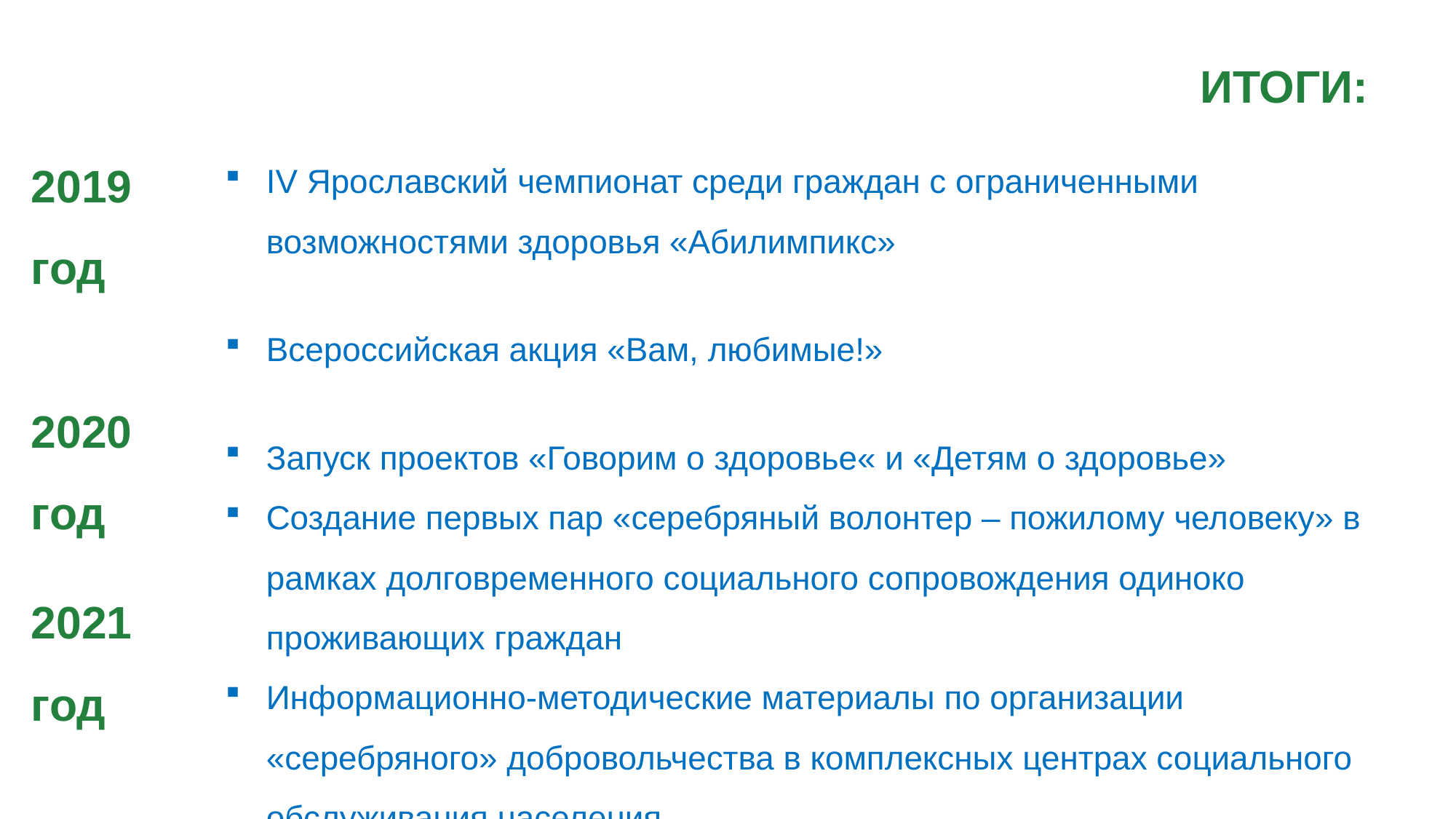

# ИТОГИ:
2019 год

2020 год

2021 год

IV Ярославский чемпионат среди граждан с ограниченными возможностями здоровья «Абилимпикс»
Всероссийская акция «Вам, любимые!»
Запуск проектов «Говорим о здоровье« и «Детям о здоровье»
Создание первых пар «серебряный волонтер – пожилому человеку» в рамках долговременного социального сопровождения одиноко проживающих граждан
Информационно-методические материалы по организации «серебряного» добровольчества в комплексных центрах социального обслуживания населения